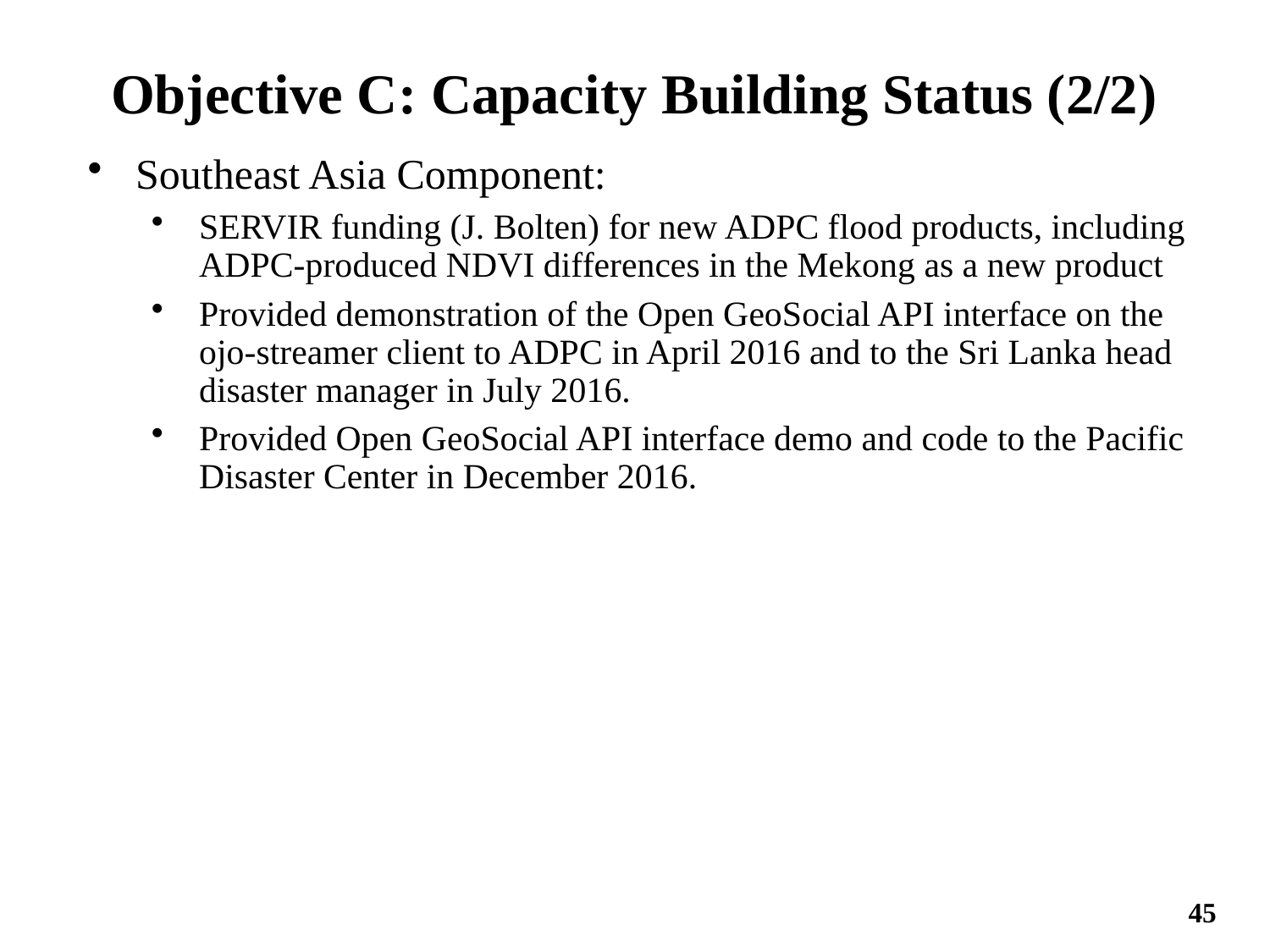

# Objective C: Capacity Building Status (2/2)
Southeast Asia Component:
SERVIR funding (J. Bolten) for new ADPC flood products, including ADPC-produced NDVI differences in the Mekong as a new product
Provided demonstration of the Open GeoSocial API interface on the ojo-streamer client to ADPC in April 2016 and to the Sri Lanka head disaster manager in July 2016.
Provided Open GeoSocial API interface demo and code to the Pacific Disaster Center in December 2016.

45